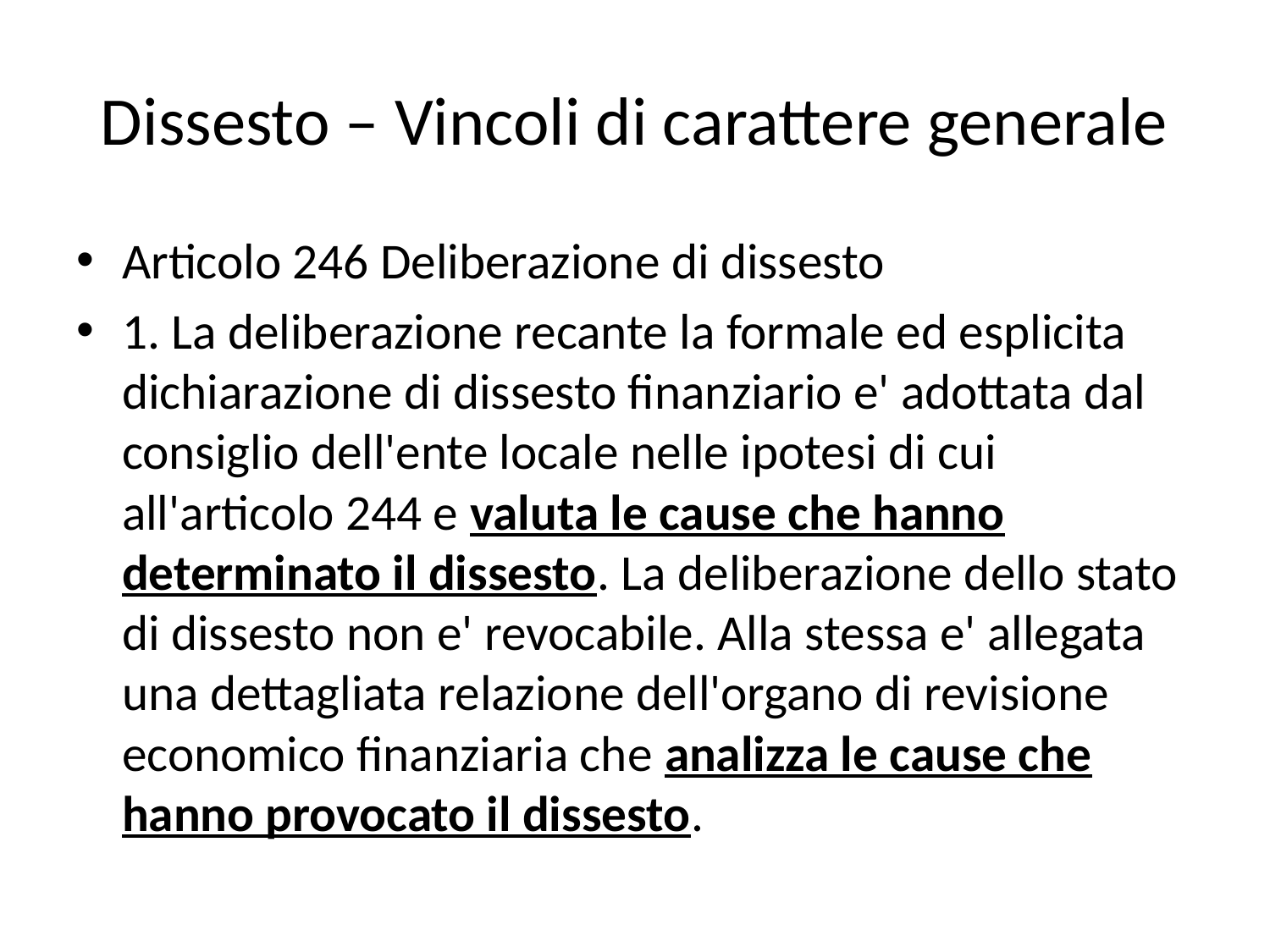

# Dissesto – Vincoli di carattere generale
Articolo 246 Deliberazione di dissesto
1. La deliberazione recante la formale ed esplicita dichiarazione di dissesto finanziario e' adottata dal consiglio dell'ente locale nelle ipotesi di cui all'articolo 244 e valuta le cause che hanno determinato il dissesto. La deliberazione dello stato di dissesto non e' revocabile. Alla stessa e' allegata una dettagliata relazione dell'organo di revisione economico finanziaria che analizza le cause che hanno provocato il dissesto.